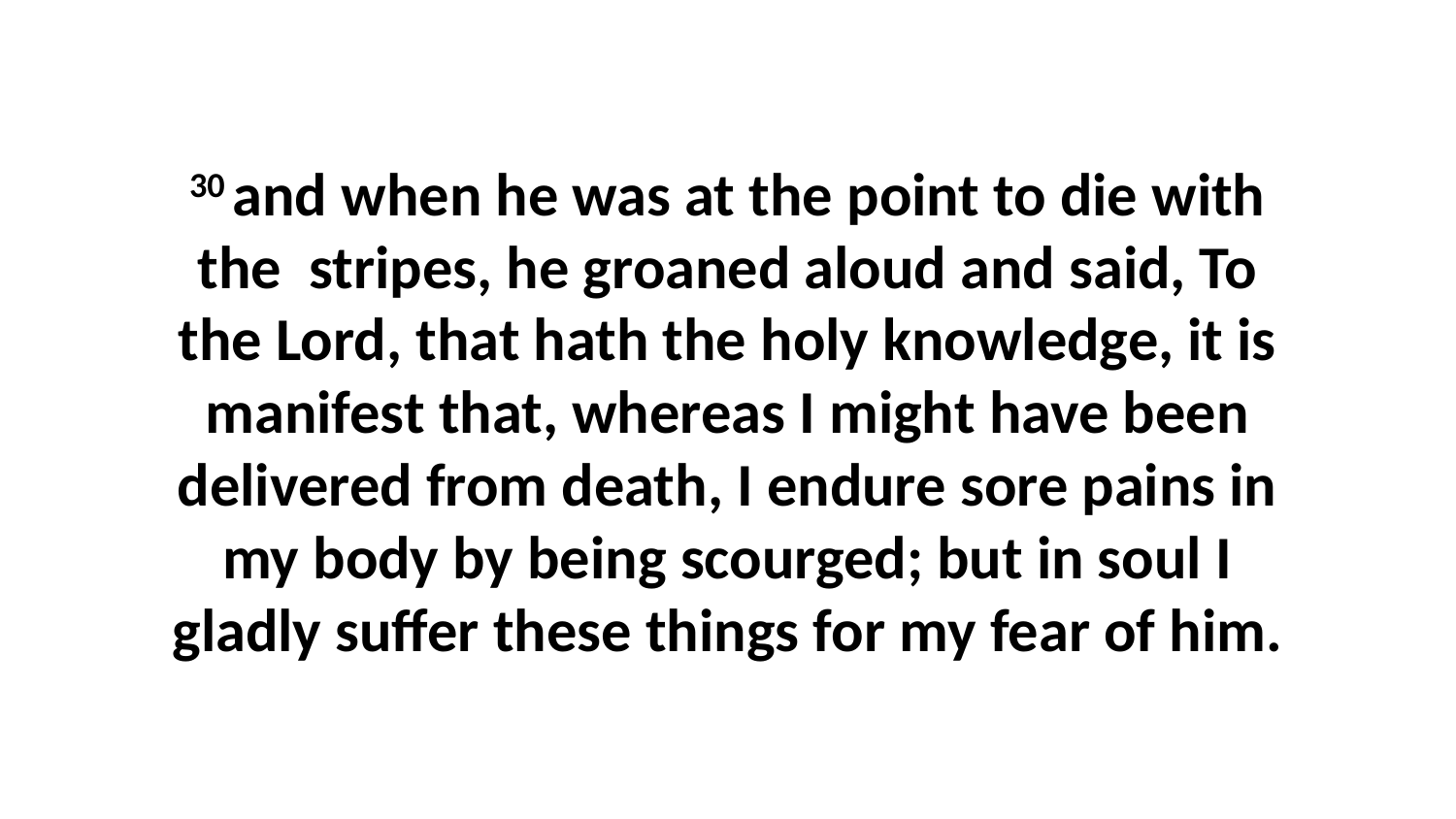

30 and when he was at the point to die with the  stripes, he groaned aloud and said, To the Lord, that hath the holy knowledge, it is manifest that, whereas I might have been delivered from death, I endure sore pains in my body by being scourged; but in soul I gladly suffer these things for my fear of him.